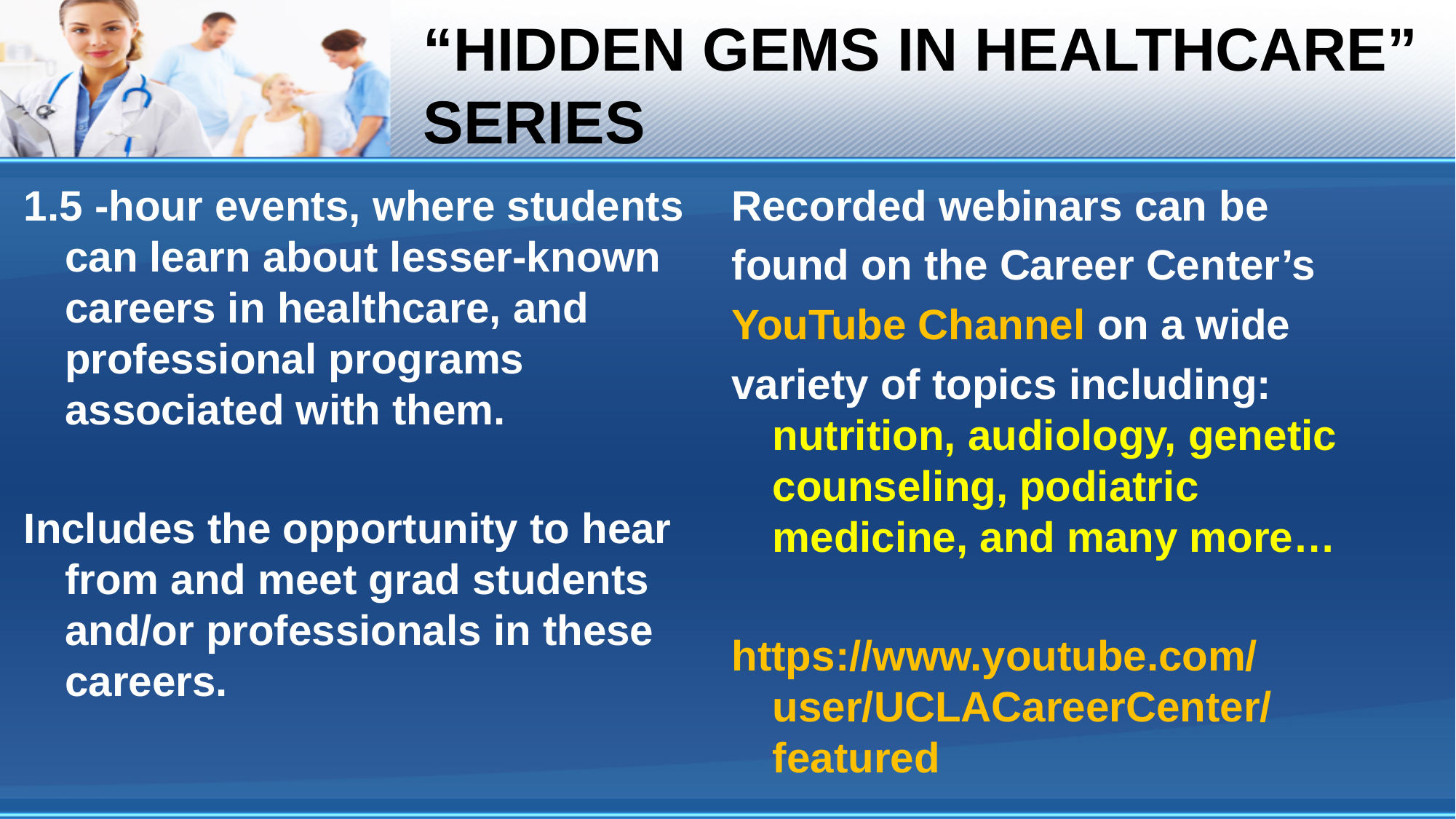

# “HIDDEN GEMS IN HEALTHCARE” SERIES
1.5 -hour events, where students can learn about lesser-known careers in healthcare, and professional programs associated with them.

Includes the opportunity to hear from and meet grad students and/or professionals in these careers.
Recorded webinars can be
found on the Career Center’s
YouTube Channel on a wide
variety of topics including:  nutrition, audiology, genetic counseling, podiatric medicine, and many more…

https://www.youtube.com/user/UCLACareerCenter/featured